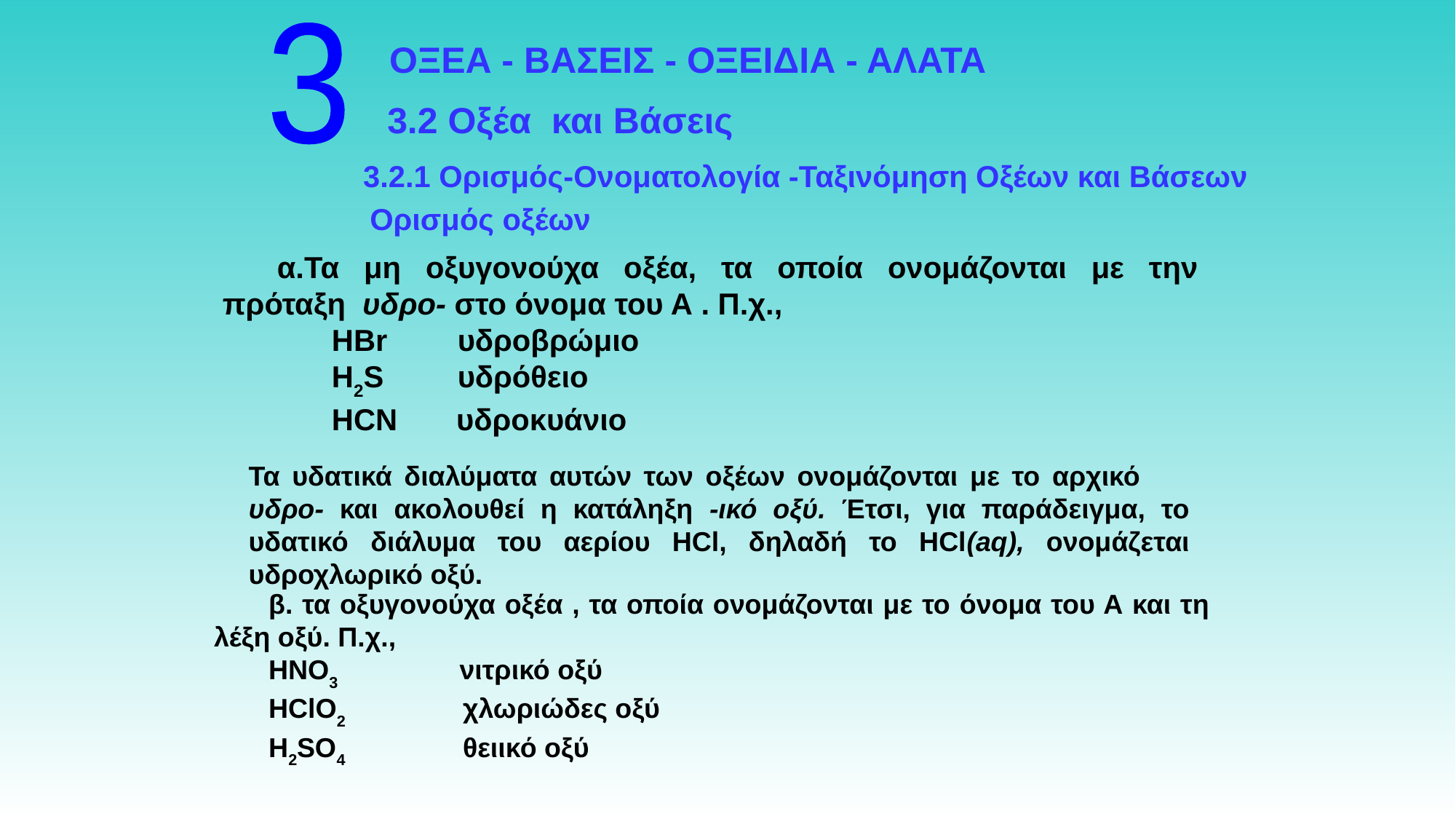

3
ΟΞΕΑ - ΒΑΣΕΙΣ - ΟΞΕΙΔΙΑ - ΑΛΑΤΑ
3.2 Οξέα  και Βάσεις
3.2.1 Ορισμός-Ονοματολογία -Ταξινόμηση Οξέων και Βάσεων
Ορισμός οξέων
α.Τα μη οξυγονούχα οξέα, τα οποία ονομάζονται με την πρόταξη  υδρο- στο όνομα του Α . Π.χ.,
	HBr	  υδροβρώμιο
	H2S	  υδρόθειο
	HCN       υδροκυάνιο
Τα υδατικά διαλύματα αυτών των οξέων ονομάζονται με το αρχικό     υδρο- και ακολουθεί η κατάληξη -ικό οξύ. Έτσι, για παράδειγμα, το υδατικό διάλυμα του αερίου HCl, δηλαδή το HCl(aq), ονομάζεται υδροχλωρικό οξύ.
β. τα οξυγονούχα οξέα , τα οποία ονομάζονται με το όνομα του Α και τη λέξη οξύ. Π.χ.,
HNO3	    νιτρικό οξύ
HClO2	    χλωριώδες οξύ
H2SO4	    θειικό οξύ